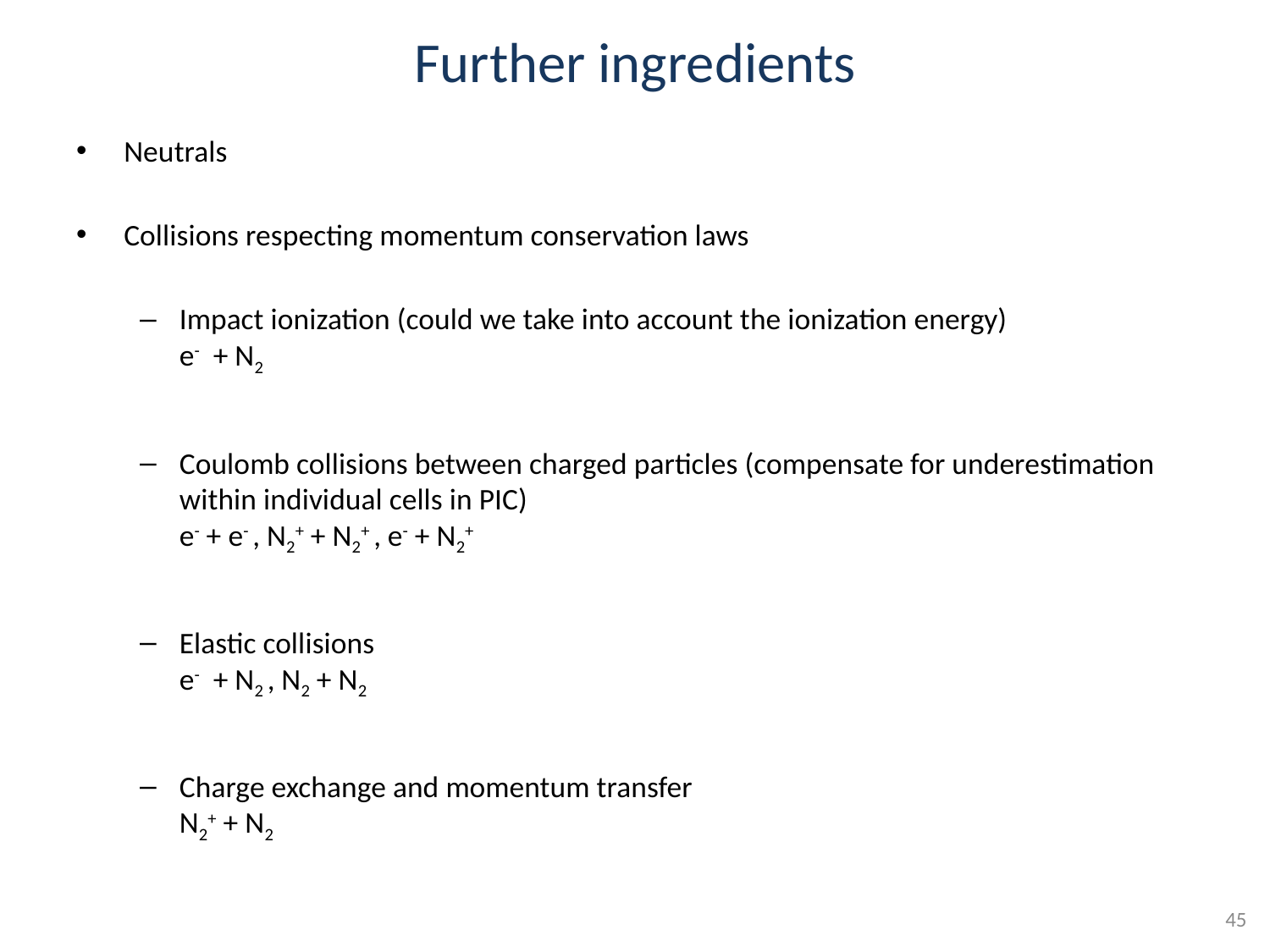

# Further ingredients
Neutrals

Collisions respecting momentum conservation laws

Impact ionization (could we take into account the ionization energy)
e-  + N2

Coulomb collisions between charged particles (compensate for underestimation within individual cells in PIC)
e- + e- , N2+ + N2+ , e- + N2+

Elastic collisions
e-  + N2 , N2 + N2

Charge exchange and momentum transfer
N2+ + N2

45